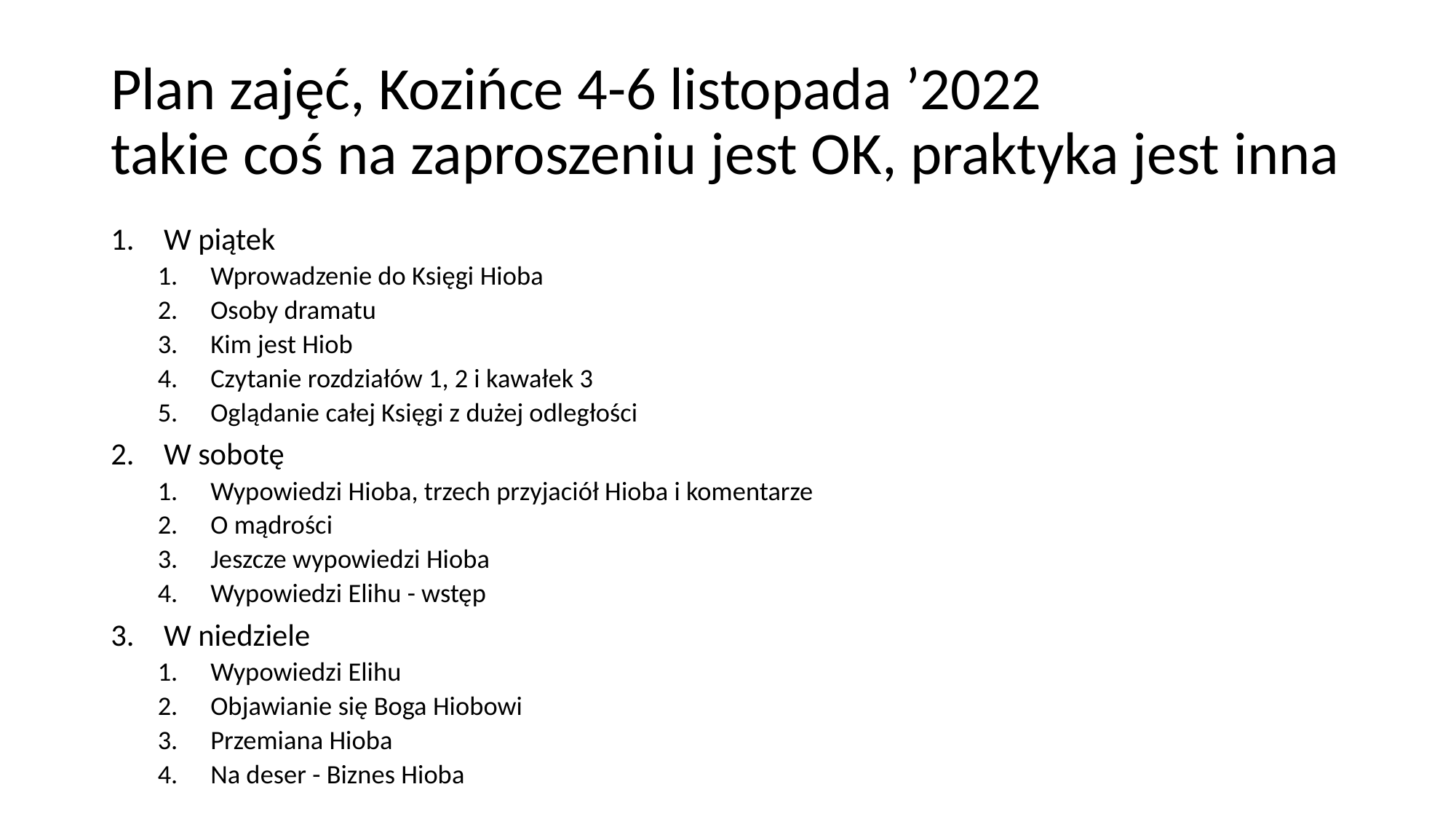

# Plan zajęć, Kozińce 4-6 listopada ’2022 takie coś na zaproszeniu jest OK, praktyka jest inna
W piątek
Wprowadzenie do Księgi Hioba
Osoby dramatu
Kim jest Hiob
Czytanie rozdziałów 1, 2 i kawałek 3
Oglądanie całej Księgi z dużej odległości
W sobotę
Wypowiedzi Hioba, trzech przyjaciół Hioba i komentarze
O mądrości
Jeszcze wypowiedzi Hioba
Wypowiedzi Elihu - wstęp
W niedziele
Wypowiedzi Elihu
Objawianie się Boga Hiobowi
Przemiana Hioba
Na deser - Biznes Hioba